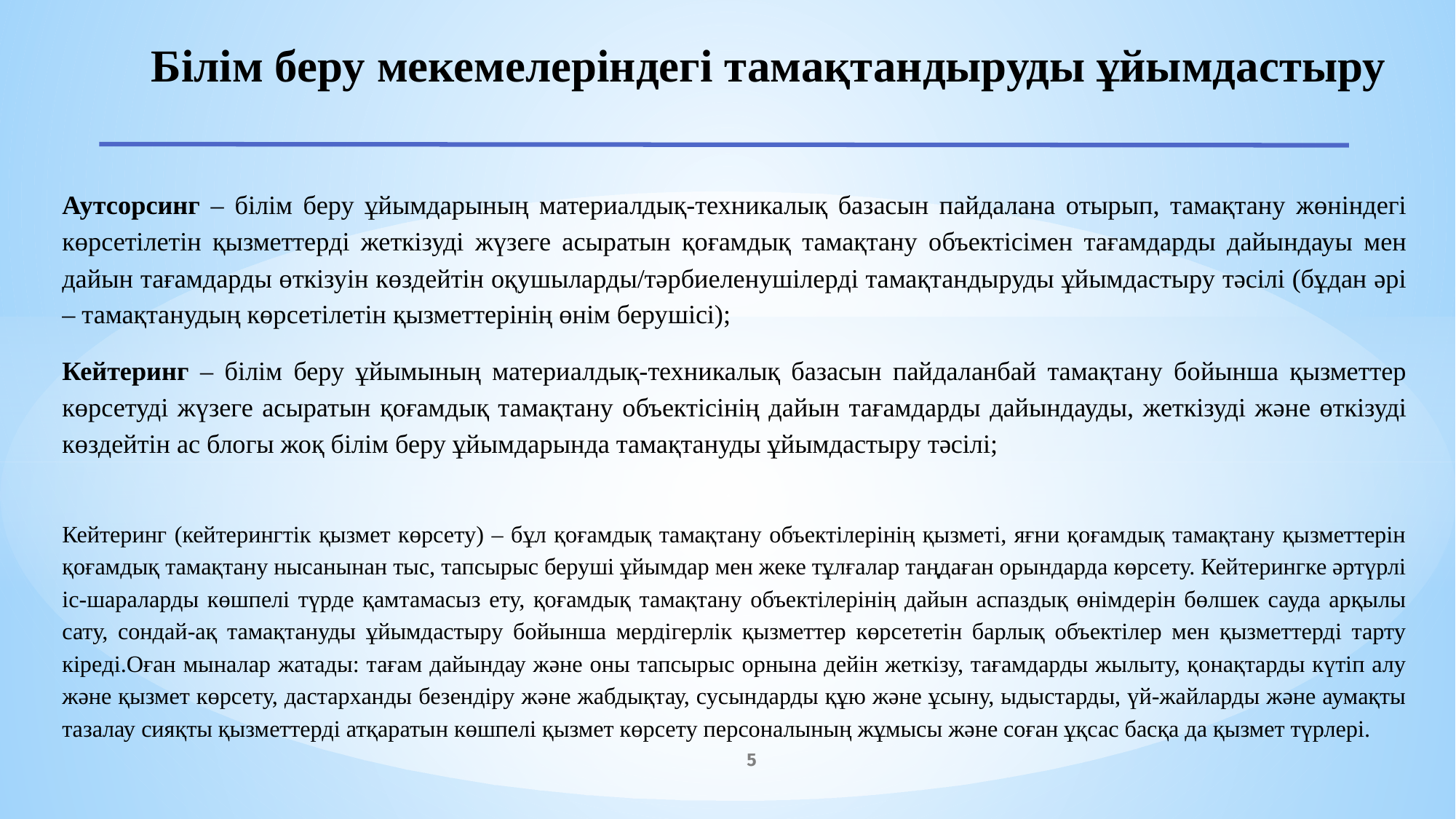

# Білім беру мекемелеріндегі тамақтандыруды ұйымдастыру
Аутсорсинг – білім беру ұйымдарының материалдық-техникалық базасын пайдалана отырып, тамақтану жөніндегі көрсетілетін қызметтерді жеткізуді жүзеге асыратын қоғамдық тамақтану объектісімен тағамдарды дайындауы мен дайын тағамдарды өткізуін көздейтін оқушыларды/тәрбиеленушілерді тамақтандыруды ұйымдастыру тәсілі (бұдан әрі – тамақтанудың көрсетілетін қызметтерінің өнім берушісі);
Кейтеринг – білім беру ұйымының материалдық-техникалық базасын пайдаланбай тамақтану бойынша қызметтер көрсетуді жүзеге асыратын қоғамдық тамақтану объектісінің дайын тағамдарды дайындауды, жеткізуді және өткізуді көздейтін ас блогы жоқ білім беру ұйымдарында тамақтануды ұйымдастыру тәсілі;

Кейтеринг (кейтерингтік қызмет көрсету) – бұл қоғамдық тамақтану объектілерінің қызметі, яғни қоғамдық тамақтану қызметтерін қоғамдық тамақтану нысанынан тыс, тапсырыс беруші ұйымдар мен жеке тұлғалар таңдаған орындарда көрсету. Кейтерингке әртүрлі іс-шараларды көшпелі түрде қамтамасыз ету, қоғамдық тамақтану объектілерінің дайын аспаздық өнімдерін бөлшек сауда арқылы сату, сондай-ақ тамақтануды ұйымдастыру бойынша мердігерлік қызметтер көрсететін барлық объектілер мен қызметтерді тарту кіреді.Оған мыналар жатады: тағам дайындау және оны тапсырыс орнына дейін жеткізу, тағамдарды жылыту, қонақтарды күтіп алу және қызмет көрсету, дастарханды безендіру және жабдықтау, сусындарды құю және ұсыну, ыдыстарды, үй-жайларды және аумақты тазалау сияқты қызметтерді атқаратын көшпелі қызмет көрсету персоналының жұмысы және соған ұқсас басқа да қызмет түрлері.
5